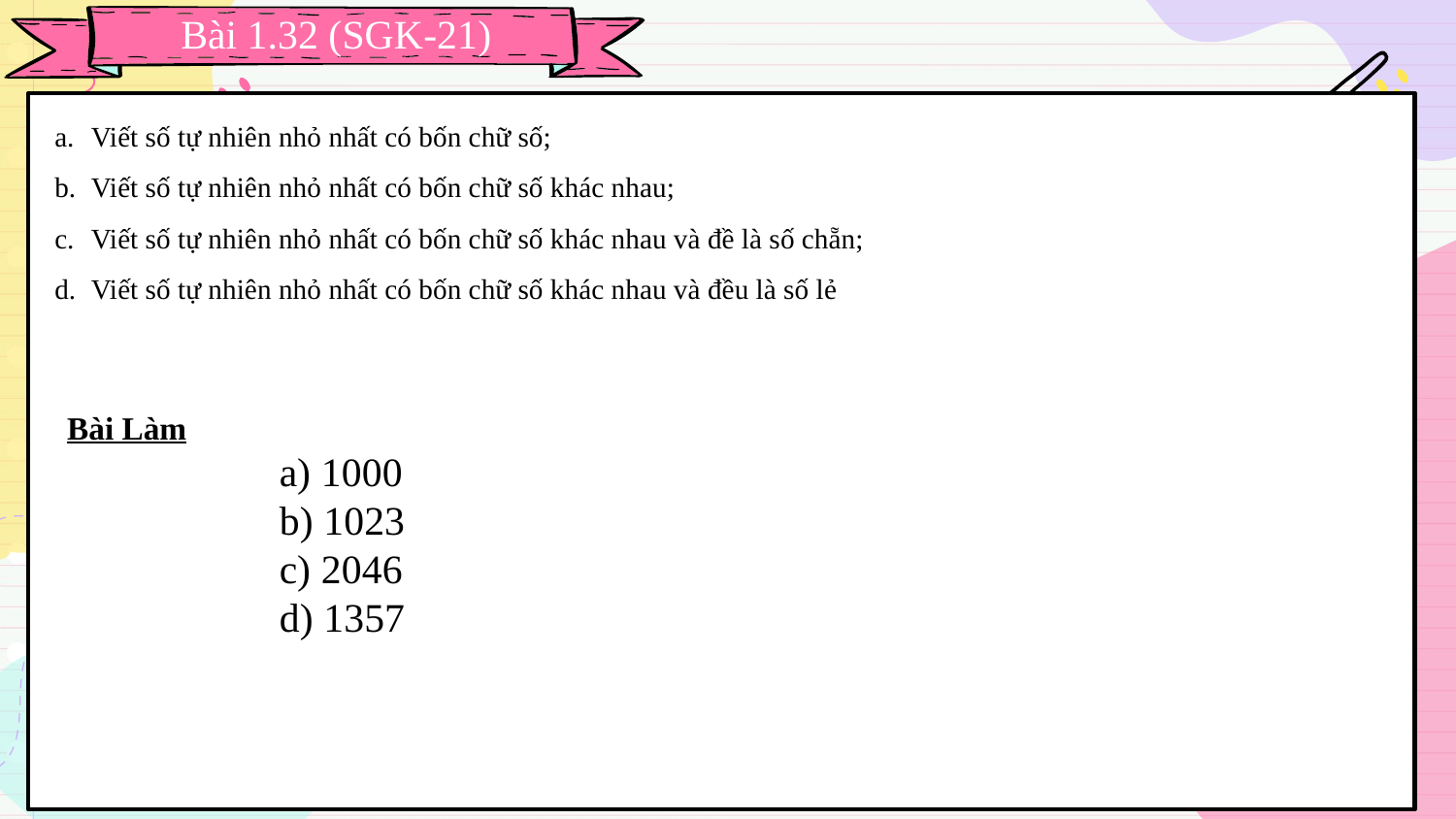

# Bài 1.32 (SGK-21)

Bài Làm
a) 1000
b) 1023
c) 2046
d) 1357

Viết số tự nhiên nhỏ nhất có bốn chữ số;
Viết số tự nhiên nhỏ nhất có bốn chữ số khác nhau;
Viết số tự nhiên nhỏ nhất có bốn chữ số khác nhau và đề là số chẵn;
Viết số tự nhiên nhỏ nhất có bốn chữ số khác nhau và đều là số lẻ